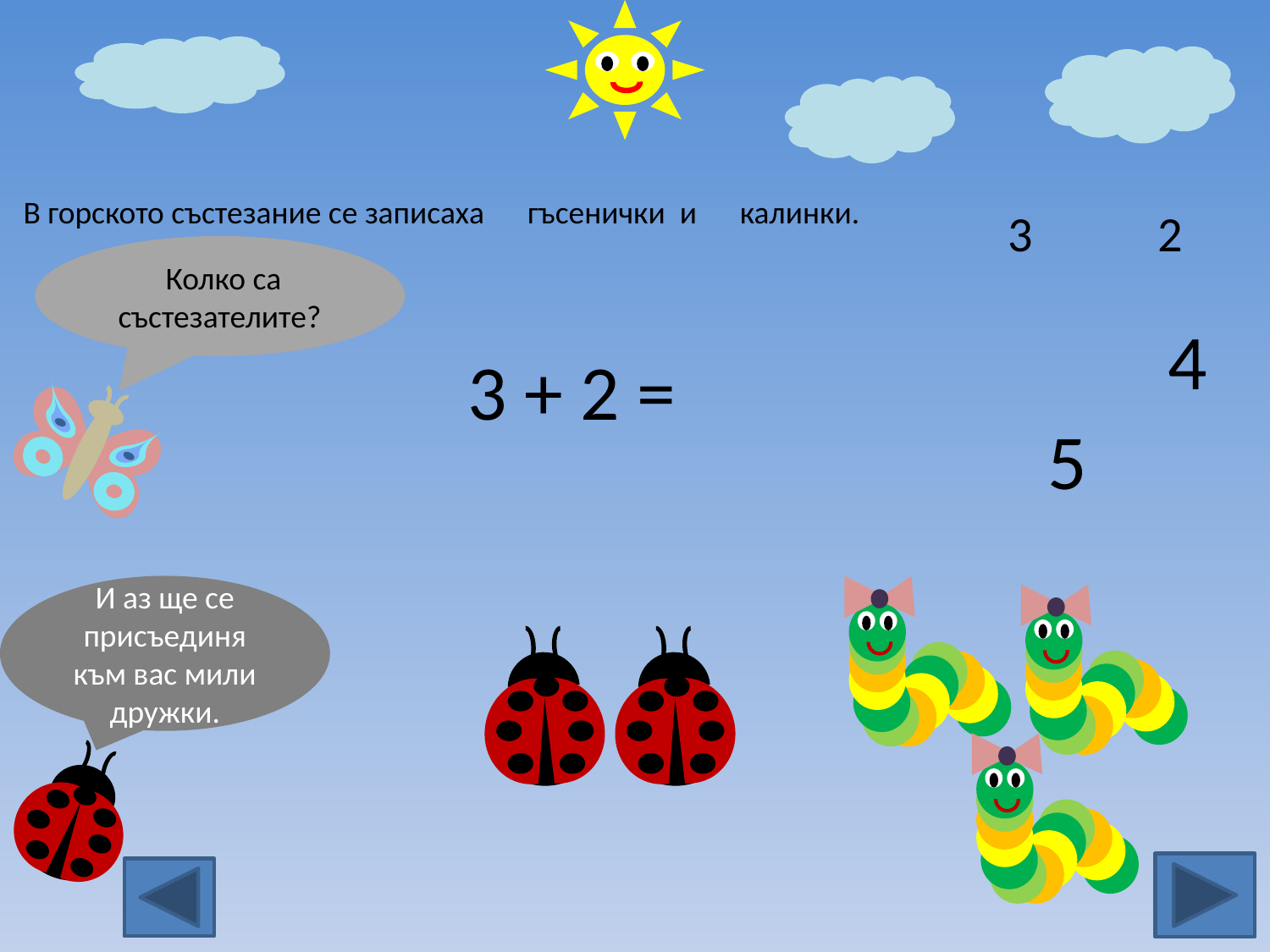

В горското състезание се записаха      гъсенички  и      калинки.
3
2
 Колко са състезателите?
4
3 + 2 =

5
И аз ще се присъединя към вас мили дружки.